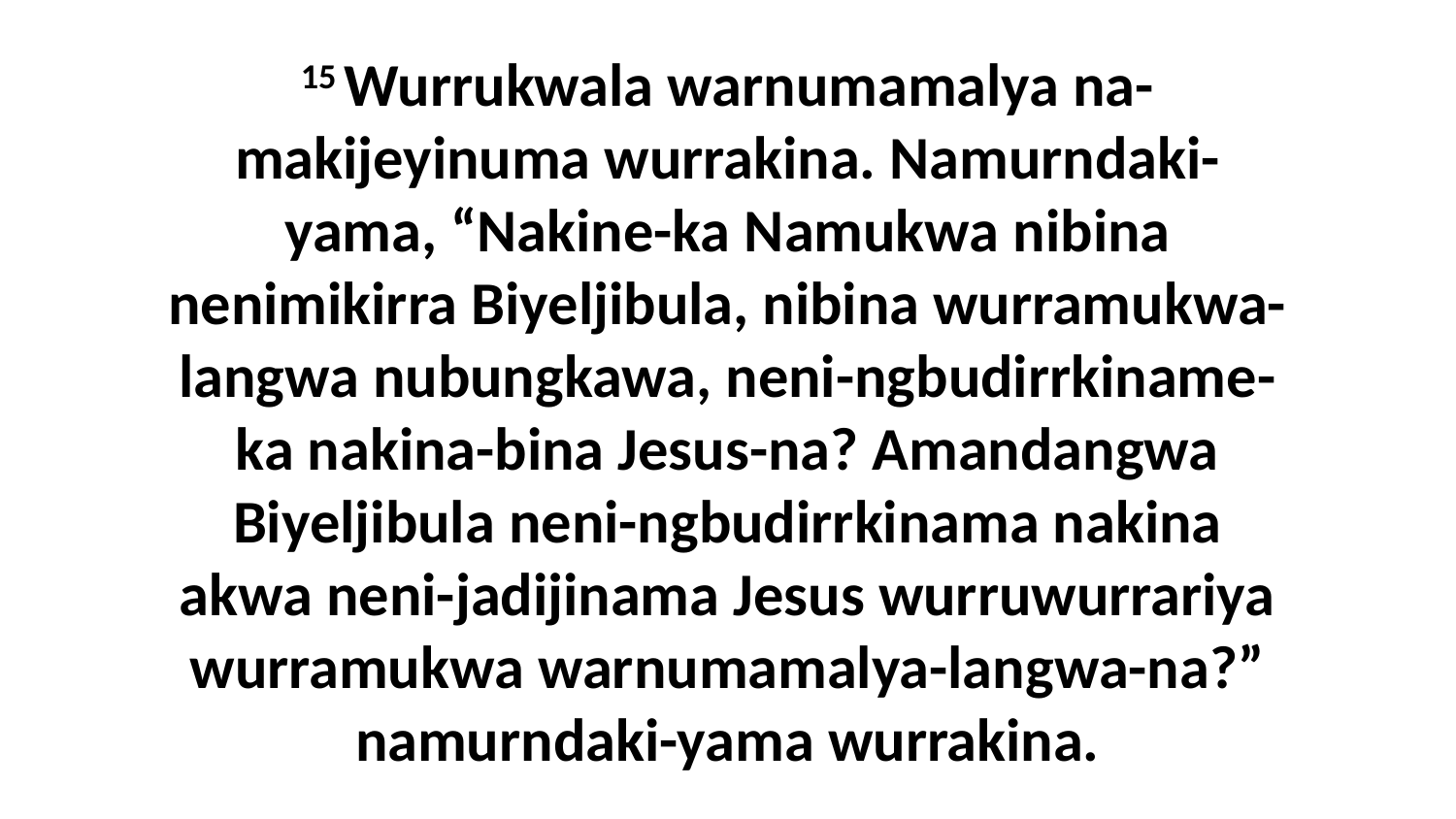

15 Wurrukwala warnumamalya na-makijeyinuma wurrakina. Namurndaki-yama, “Nakine-ka Namukwa nibina nenimikirra Biyeljibula, nibina wurramukwa-langwa nubungkawa, neni-ngbudirrkiname-ka nakina-bina Jesus-na? Amandangwa Biyeljibula neni-ngbudirrkinama nakina akwa neni-jadijinama Jesus wurruwurrariya wurramukwa warnumamalya-langwa-na?” namurndaki-yama wurrakina.